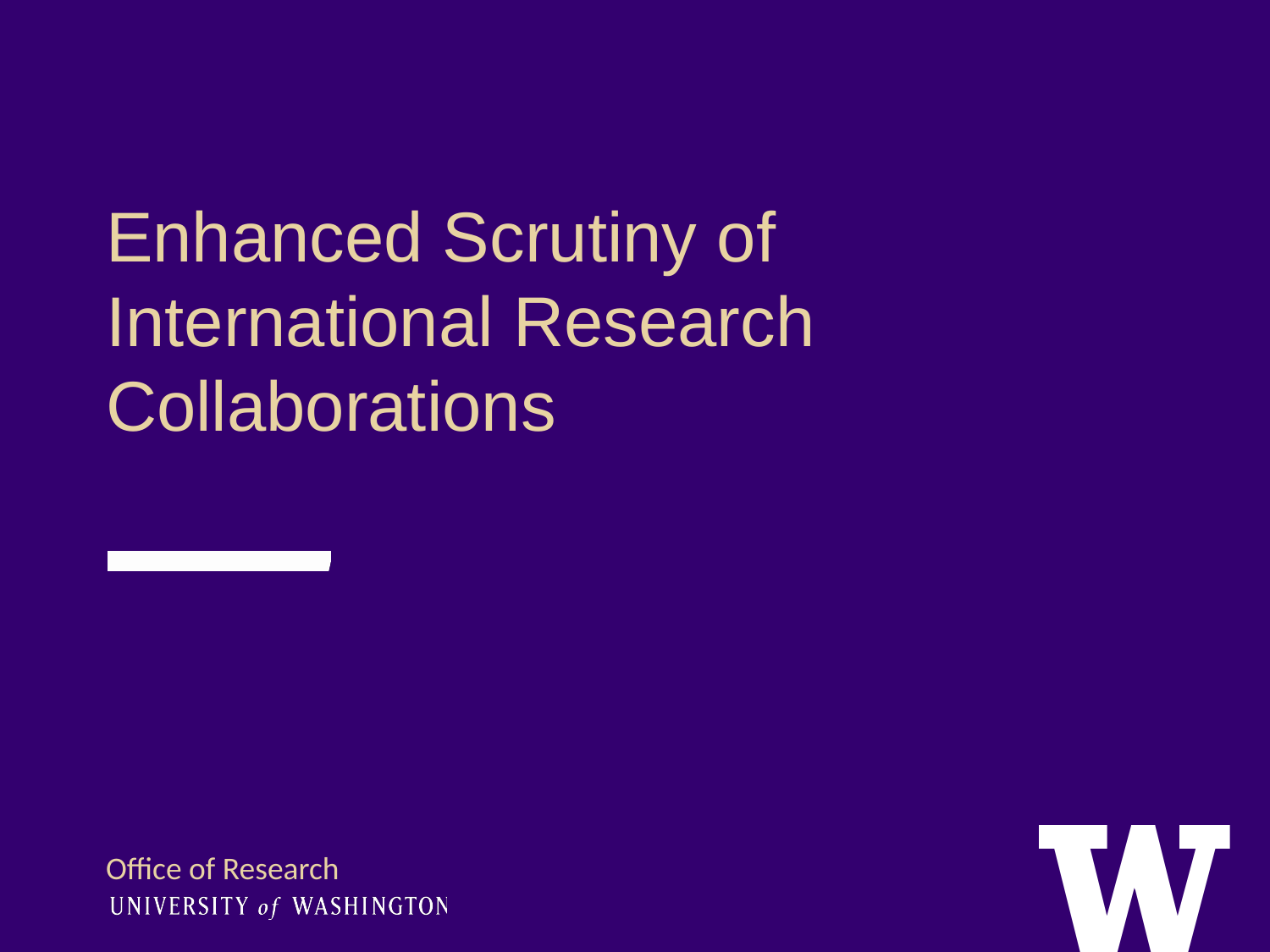

Enhanced Scrutiny of International Research Collaborations
Office of Research